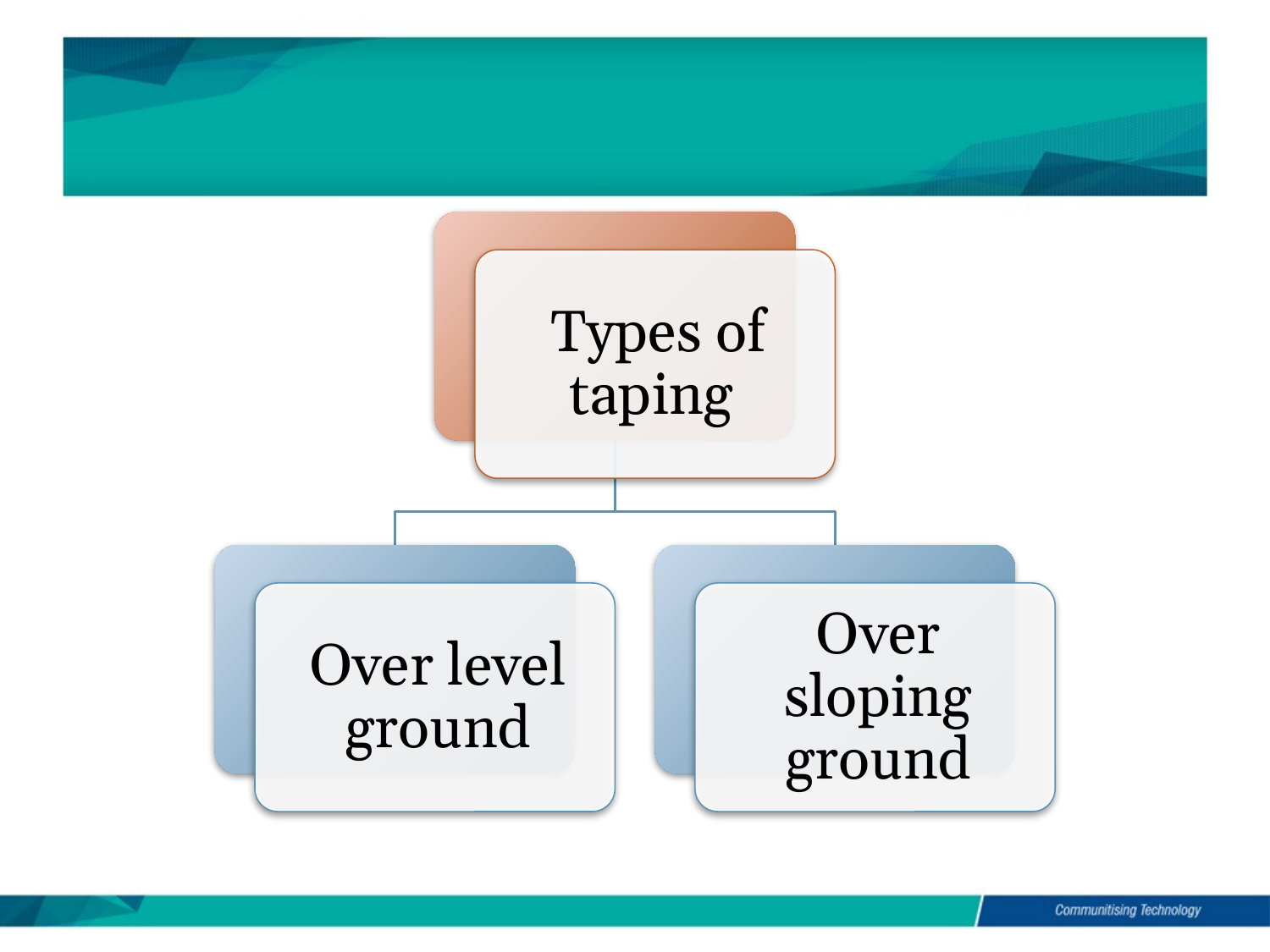

Types of taping
Over level ground
Over sloping ground